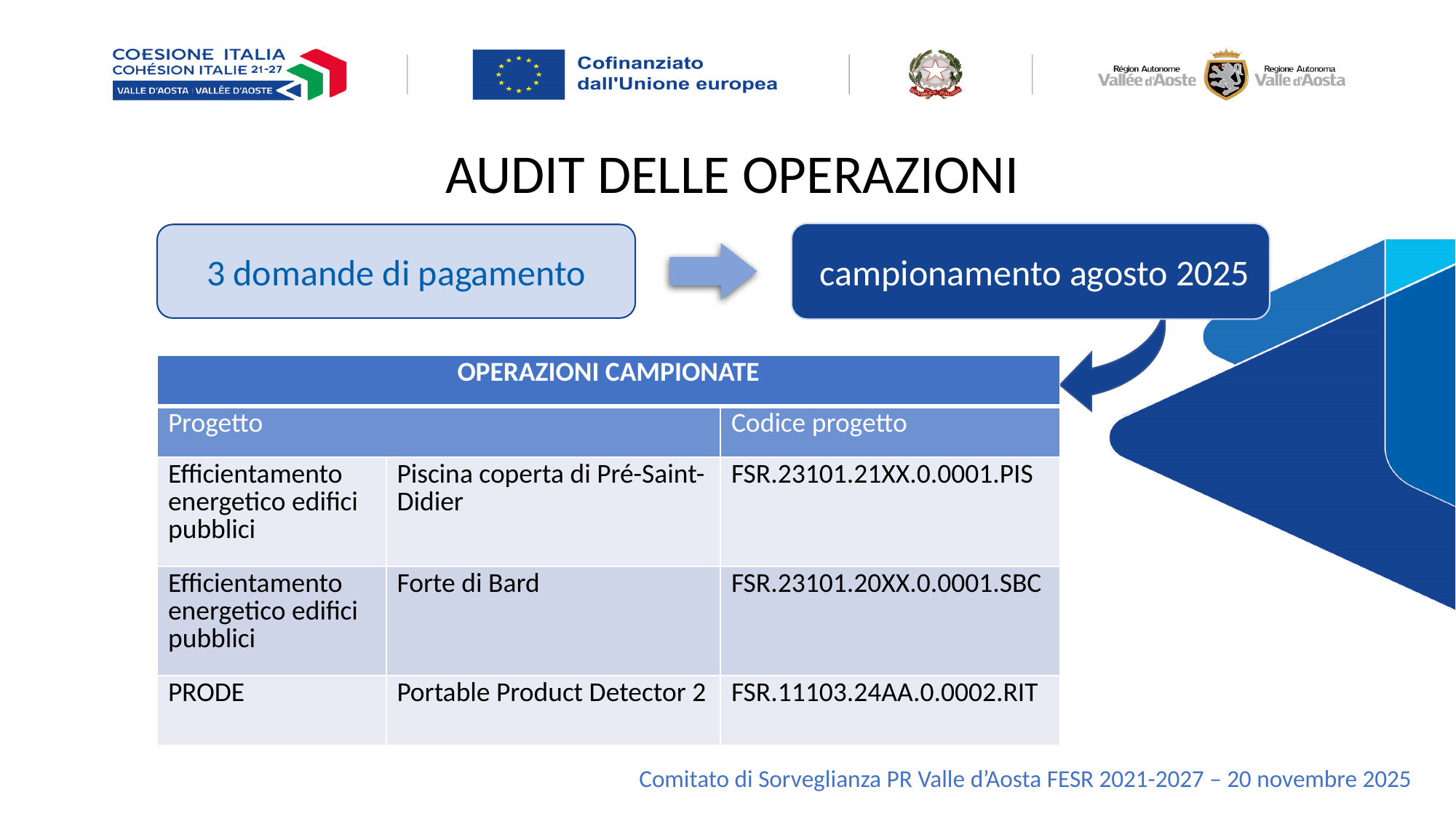

AUDIT DELLE OPERAZIONI
 campionamento agosto 2025
3 domande di pagamento

| OPERAZIONI CAMPIONATE |  |  |
| --- | --- | --- |
| Progetto |  | Codice progetto |
| Efficientamento energetico edifici pubblici | Piscina coperta di Pré-Saint-Didier | FSR.23101.21XX.0.0001.PIS |
| Efficientamento energetico edifici pubblici | Forte di Bard | FSR.23101.20XX.0.0001.SBC |
| PRODE | Portable Product Detector 2 | FSR.11103.24AA.0.0002.RIT |

Comitato di Sorveglianza PR Valle d’Aosta FESR 2021-2027 – 20 novembre 2025